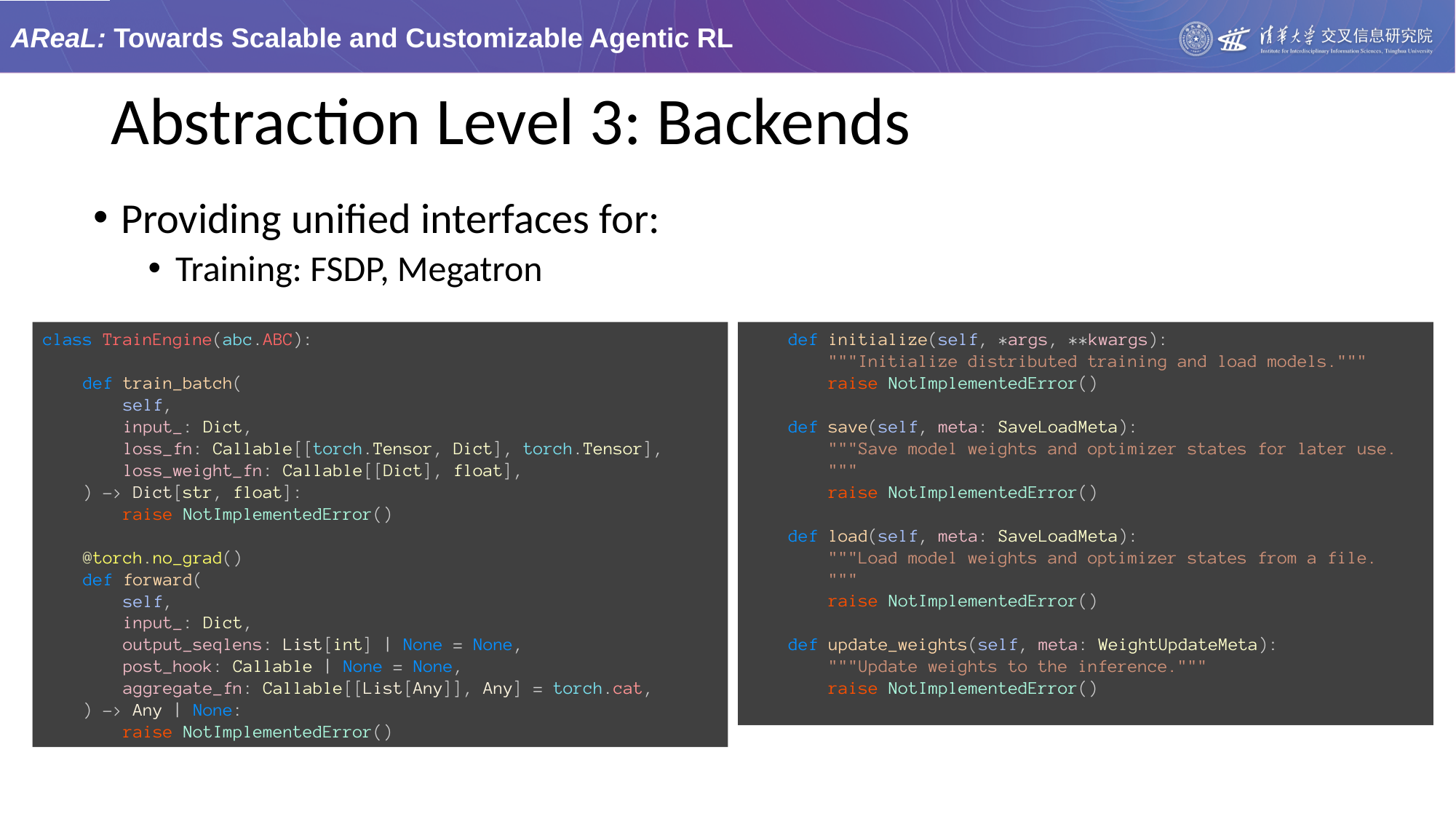

# Abstraction Level 3: Backends
Providing unified interfaces for:
Training: FSDP, Megatron

class TrainEngine(abc.ABC):
    def train_batch(
        self,
        input_: Dict,
        loss_fn: Callable[[torch.Tensor, Dict], torch.Tensor],
        loss_weight_fn: Callable[[Dict], float],
    ) -> Dict[str, float]:
        raise NotImplementedError()
    @torch.no_grad()
    def forward(
        self,
        input_: Dict,
        output_seqlens: List[int] | None = None,
        post_hook: Callable | None = None,
        aggregate_fn: Callable[[List[Any]], Any] = torch.cat,
    ) -> Any | None:
        raise NotImplementedError()
    def initialize(self, *args, **kwargs):
        """Initialize distributed training and load models."""
        raise NotImplementedError()

    def save(self, meta: SaveLoadMeta):
        """Save model weights and optimizer states for later use.
        """
        raise NotImplementedError()
    def load(self, meta: SaveLoadMeta):
        """Load model weights and optimizer states from a file.
        """
        raise NotImplementedError()

    def update_weights(self, meta: WeightUpdateMeta):
        """Update weights to the inference."""
        raise NotImplementedError()